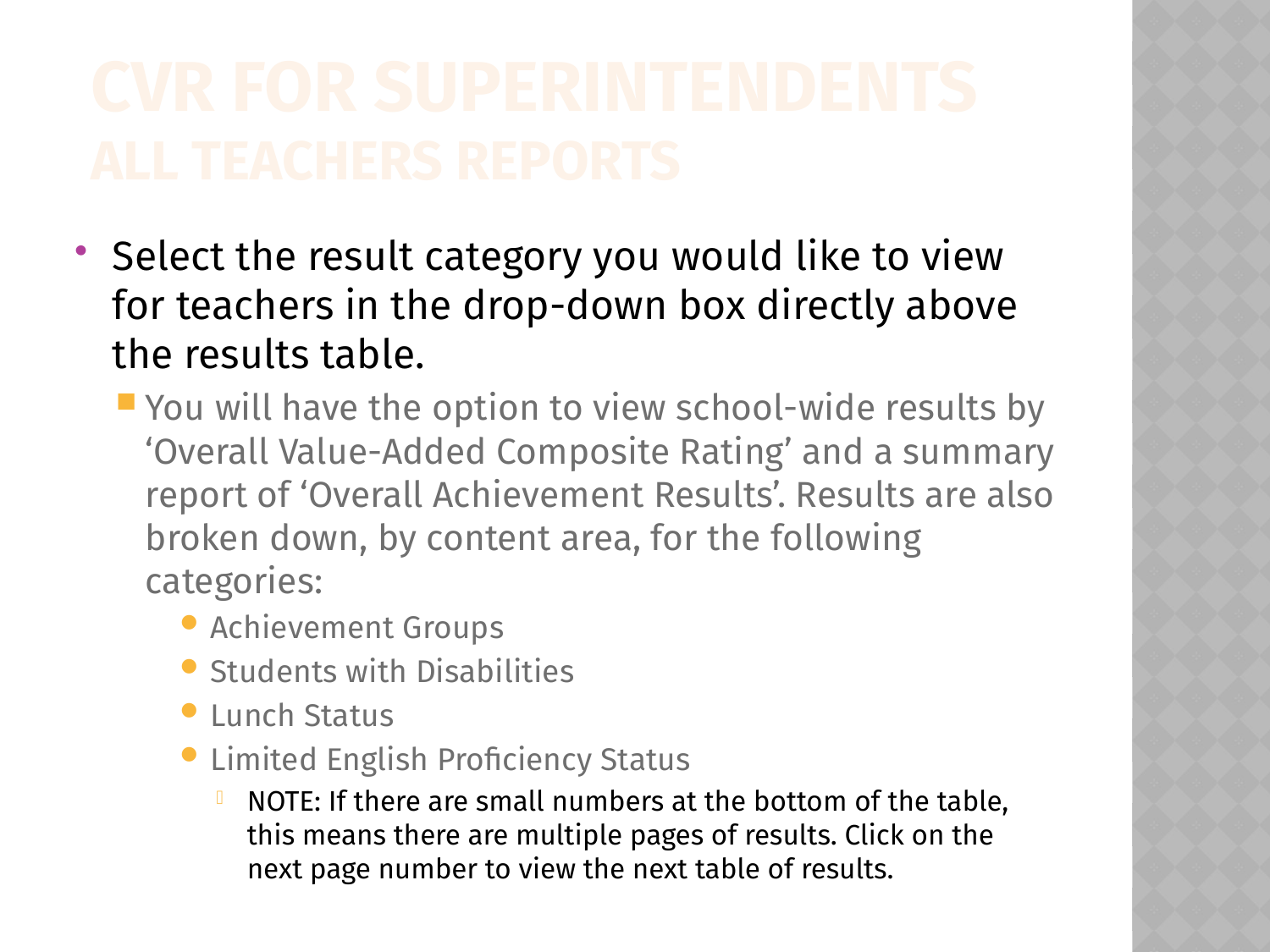

Cvr for superintendents
all teachers reports
Select the result category you would like to view for teachers in the drop-down box directly above the results table.
You will have the option to view school-wide results by ‘Overall Value-Added Composite Rating’ and a summary report of ‘Overall Achievement Results’. Results are also broken down, by content area, for the following categories:
Achievement Groups
Students with Disabilities
Lunch Status
Limited English Proficiency Status
NOTE: If there are small numbers at the bottom of the table, this means there are multiple pages of results. Click on the next page number to view the next table of results.